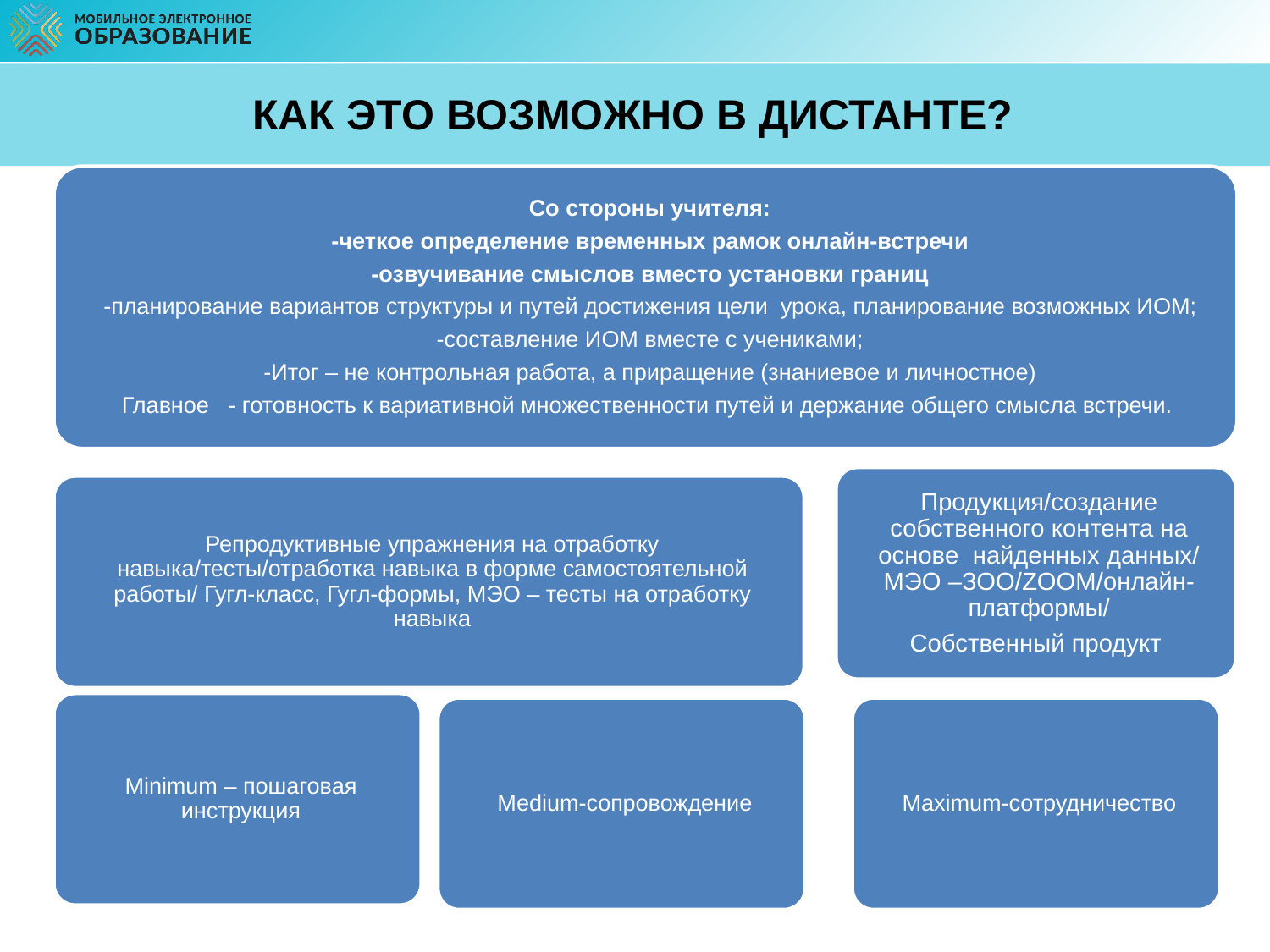

КАК ЭТО ВОЗМОЖНО В ДИСТАНТЕ?
Со стороны учителя:
-четкое определение временных рамок онлайн-встречи
-озвучивание смыслов вместо установки границ
-планирование вариантов структуры и путей достижения цели  урока, планирование возможных ИОМ;
-составление ИОМ вместе с учениками;
-Итог – не контрольная работа, а приращение (знаниевое и личностное)
Главное   - готовность к вариативной множественности путей и держание общего смысла встречи.
Репродуктивные упражнения на отработку навыка/тесты/отработка навыка в форме самостоятельной работы/ Гугл-класс, Гугл-формы, МЭО – тесты на отработку навыка
Minimum – пошаговая инструкция
Medium-сопровождение
Продукция/создание собственного контента на основе  найденных данных/ МЭО –ЗОО/ZOOM/онлайн-платформы/
Собственный продукт
Maximum-сотрудничество